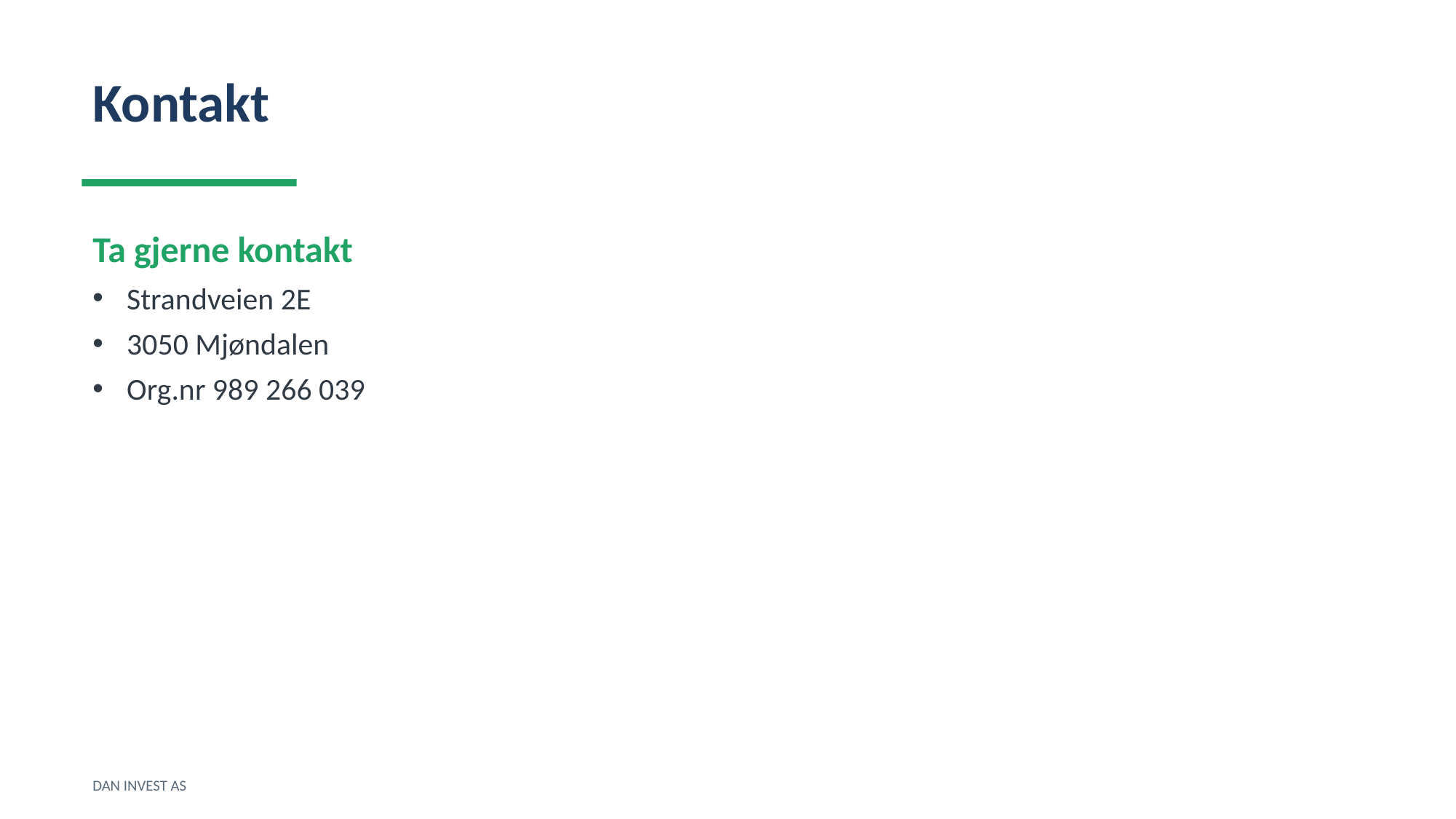

Kontakt

Ta gjerne kontakt
Strandveien 2E
3050 Mjøndalen
Org.nr 989 266 039
DAN INVEST AS